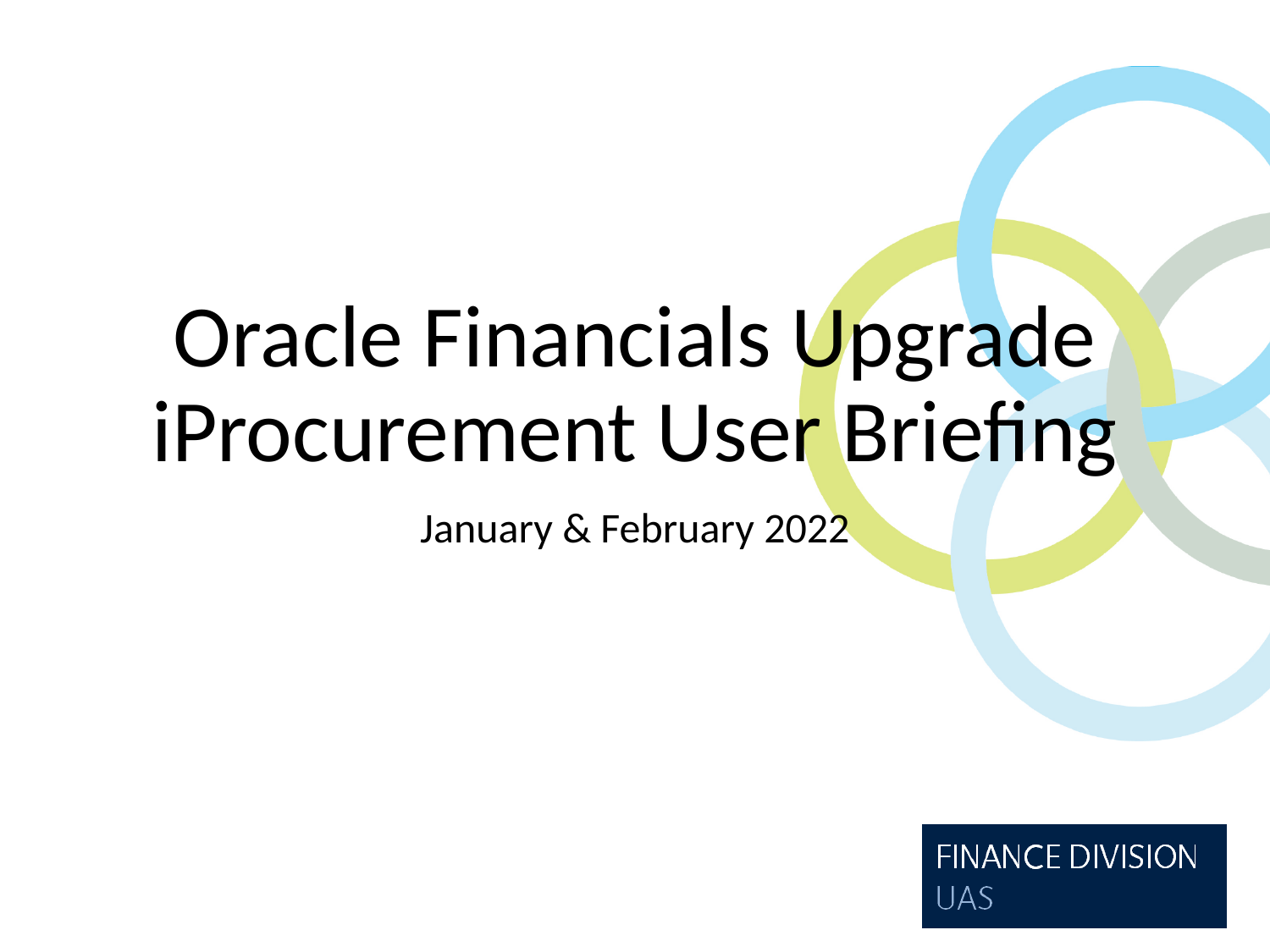

# Oracle Financials Upgrade iProcurement User Briefing
January & February 2022